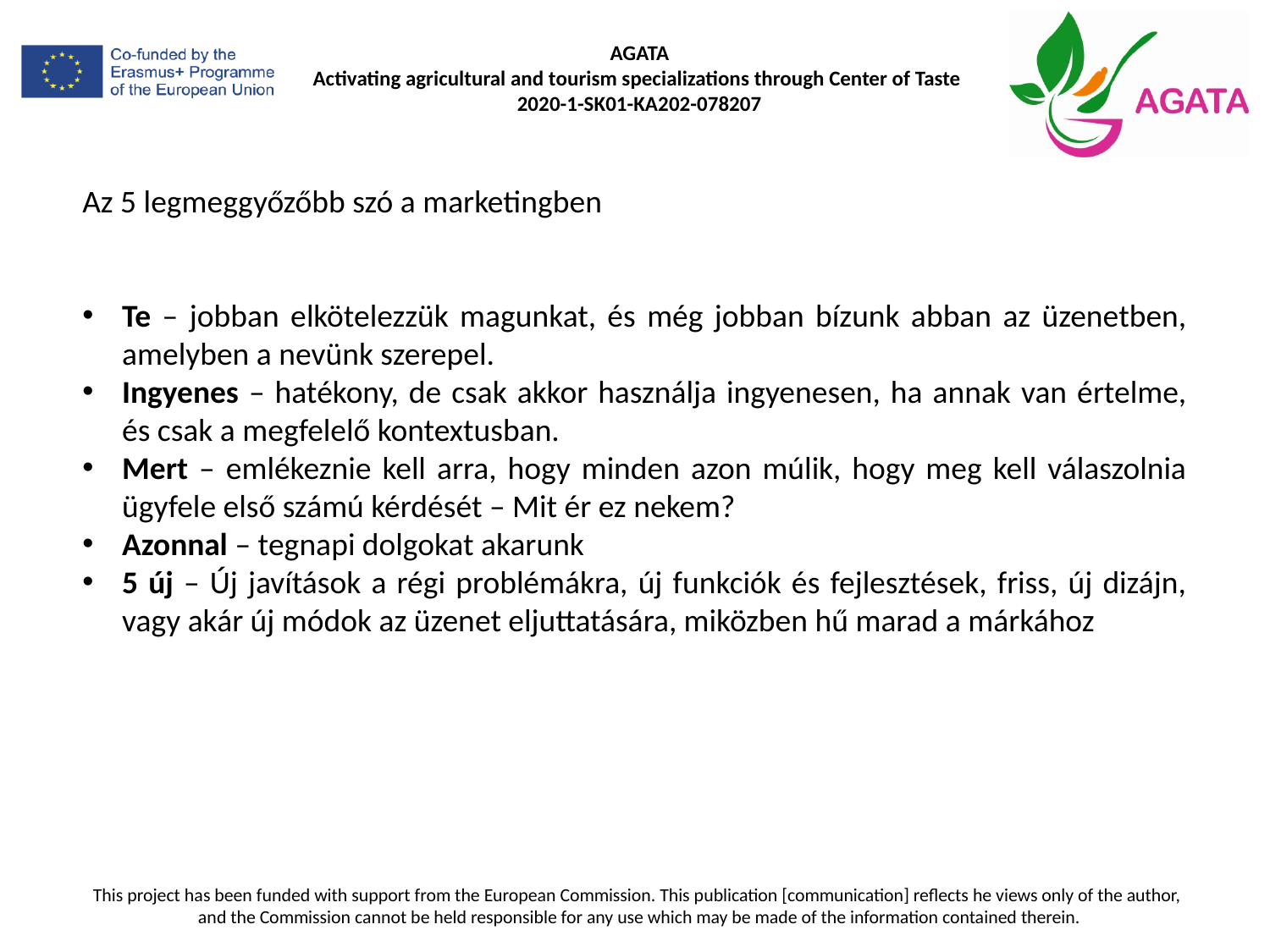

Az 5 legmeggyőzőbb szó a marketingben

Te – jobban elkötelezzük magunkat, és még jobban bízunk abban az üzenetben, amelyben a nevünk szerepel.
Ingyenes – hatékony, de csak akkor használja ingyenesen, ha annak van értelme, és csak a megfelelő kontextusban.
Mert – emlékeznie kell arra, hogy minden azon múlik, hogy meg kell válaszolnia ügyfele első számú kérdését – Mit ér ez nekem?
Azonnal – tegnapi dolgokat akarunk
5 új – Új javítások a régi problémákra, új funkciók és fejlesztések, friss, új dizájn, vagy akár új módok az üzenet eljuttatására, miközben hű marad a márkához